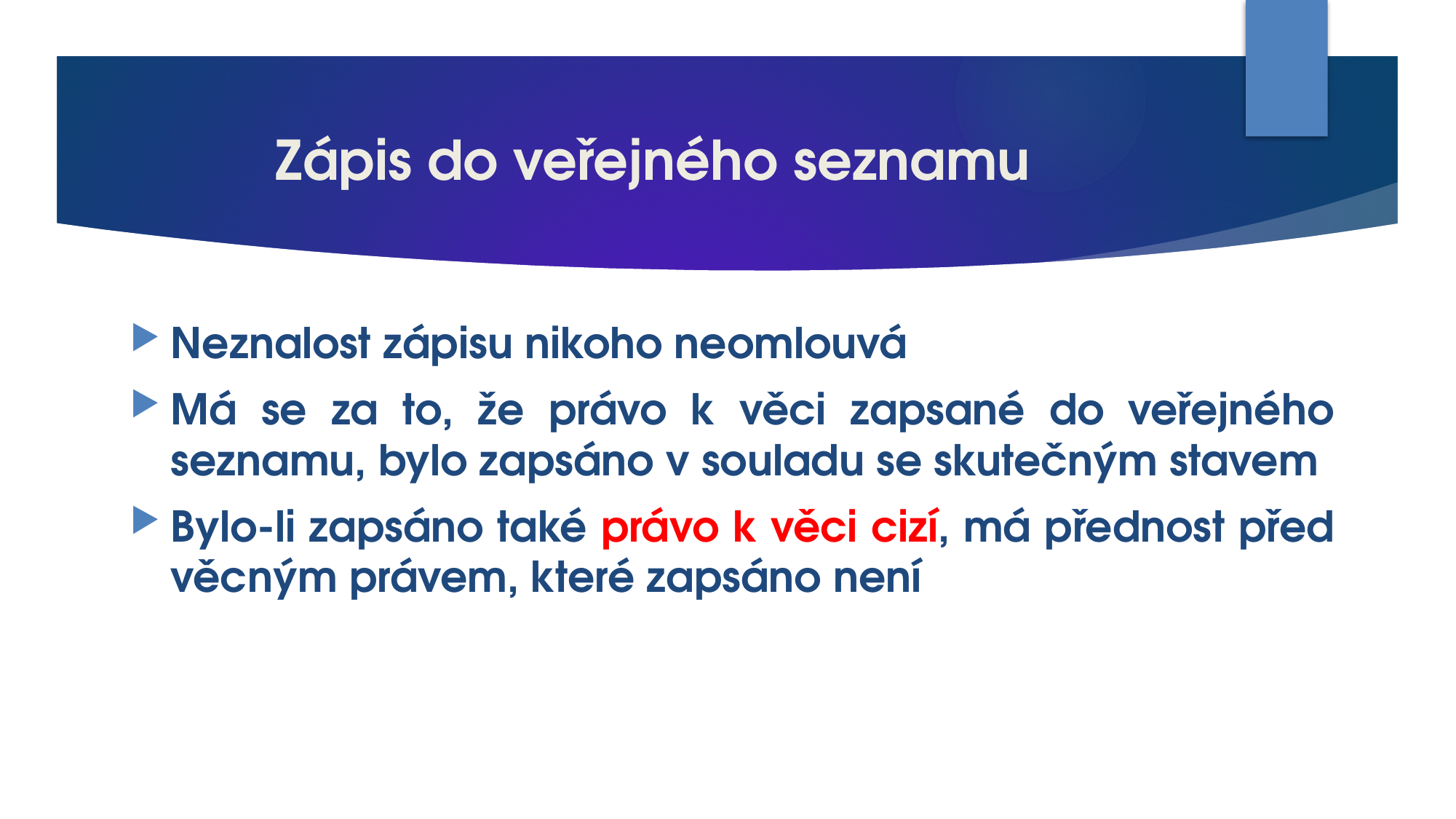

# Zápis do veřejného seznamu
Neznalost zápisu nikoho neomlouvá
Má se za to, že právo k věci zapsané do veřejného seznamu, bylo zapsáno v souladu se skutečným stavem
Bylo-li zapsáno také právo k věci cizí, má přednost před věcným právem, které zapsáno není